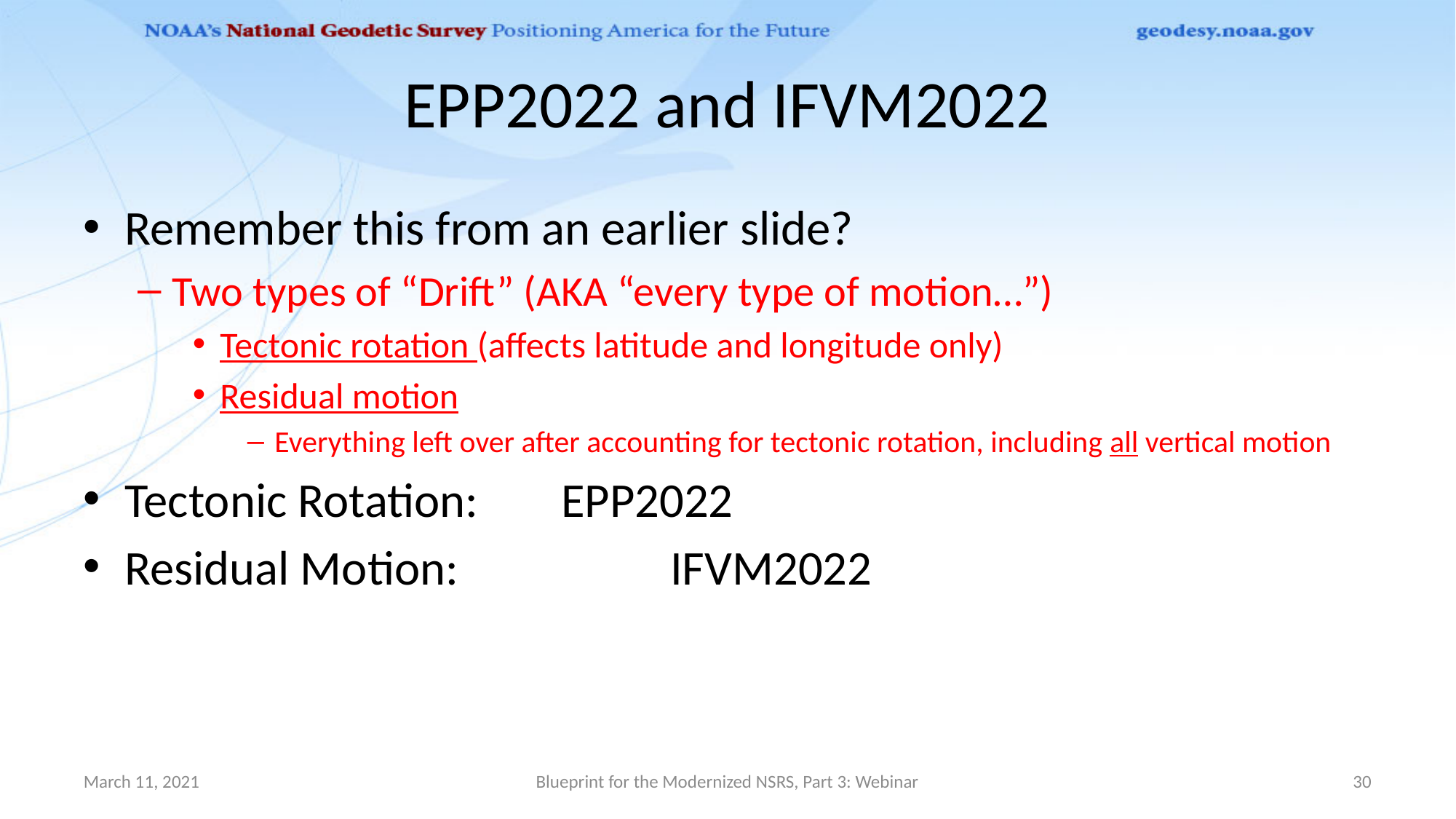

# EPP2022 and IFVM2022
Remember this from an earlier slide?
Two types of “Drift” (AKA “every type of motion…”)
Tectonic rotation (affects latitude and longitude only)
Residual motion
Everything left over after accounting for tectonic rotation, including all vertical motion
Tectonic Rotation:  	EPP2022
Residual Motion:		IFVM2022
March 11, 2021
Blueprint for the Modernized NSRS, Part 3: Webinar
30